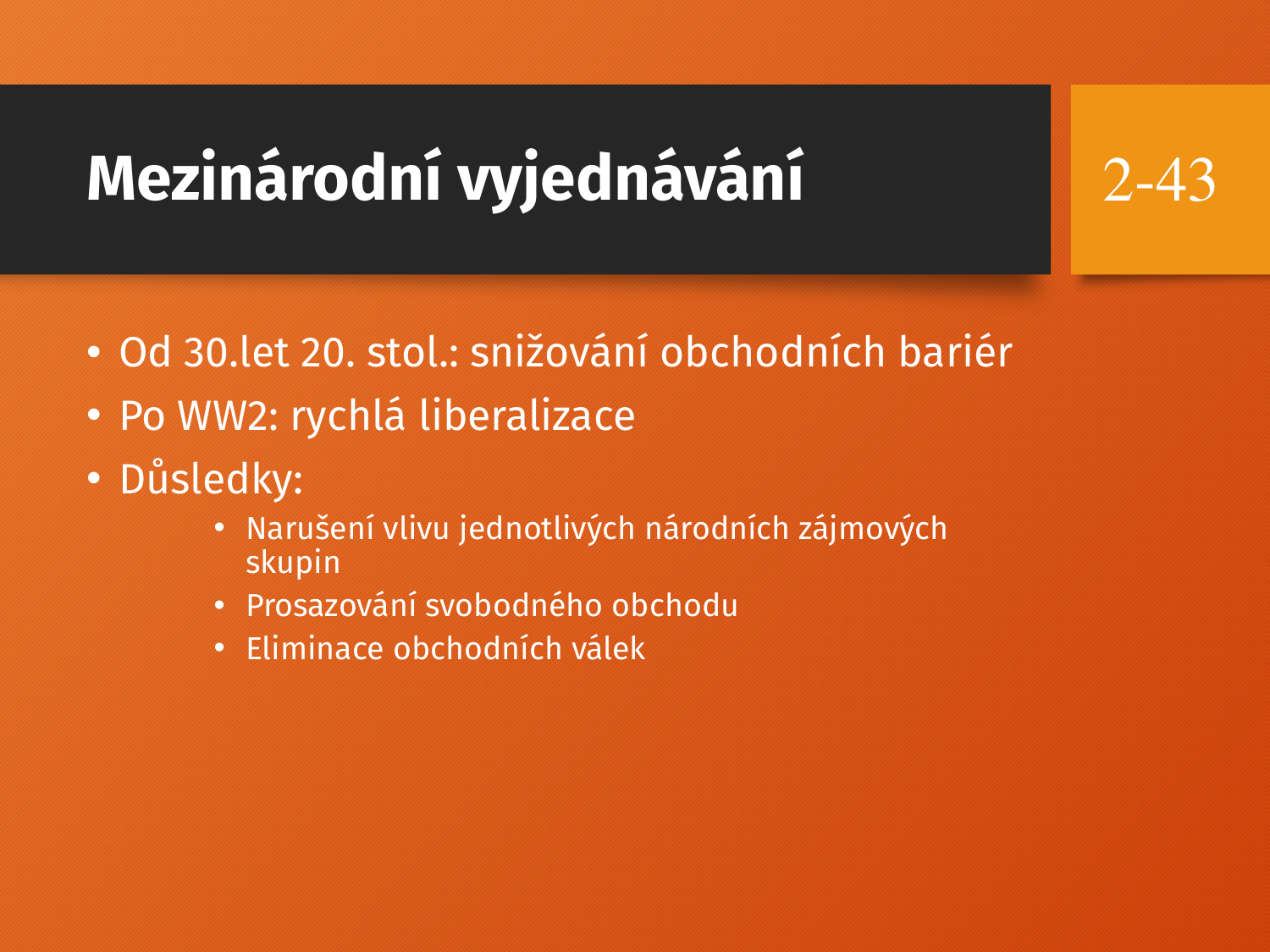

# Mezinárodní vyjednávání
43
Od 30.let 20. stol.: snižování obchodních bariér
Po WW2: rychlá liberalizace
Důsledky:
Narušení vlivu jednotlivých národních zájmových skupin
Prosazování svobodného obchodu
Eliminace obchodních válek